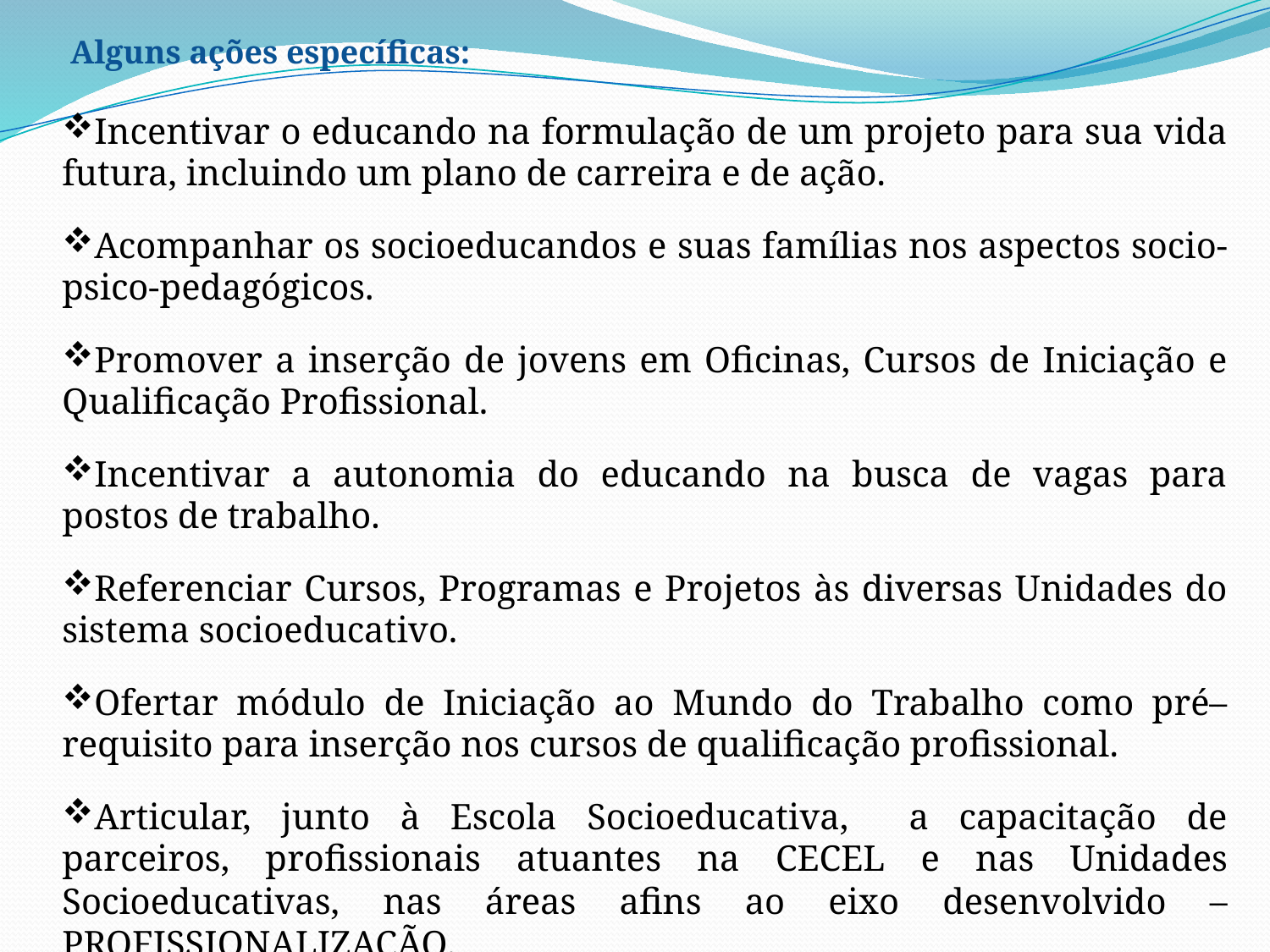

Alguns ações específicas:

Incentivar o educando na formulação de um projeto para sua vida futura, incluindo um plano de carreira e de ação.

Acompanhar os socioeducandos e suas famílias nos aspectos socio-psico-pedagógicos.

Promover a inserção de jovens em Oficinas, Cursos de Iniciação e Qualificação Profissional.

Incentivar a autonomia do educando na busca de vagas para postos de trabalho.

Referenciar Cursos, Programas e Projetos às diversas Unidades do sistema socioeducativo.

Ofertar módulo de Iniciação ao Mundo do Trabalho como pré–requisito para inserção nos cursos de qualificação profissional.

Articular, junto à Escola Socioeducativa,  a capacitação de parceiros, profissionais atuantes na CECEL e nas Unidades Socioeducativas, nas áreas afins ao eixo desenvolvido – PROFISSIONALIZAÇÃO.